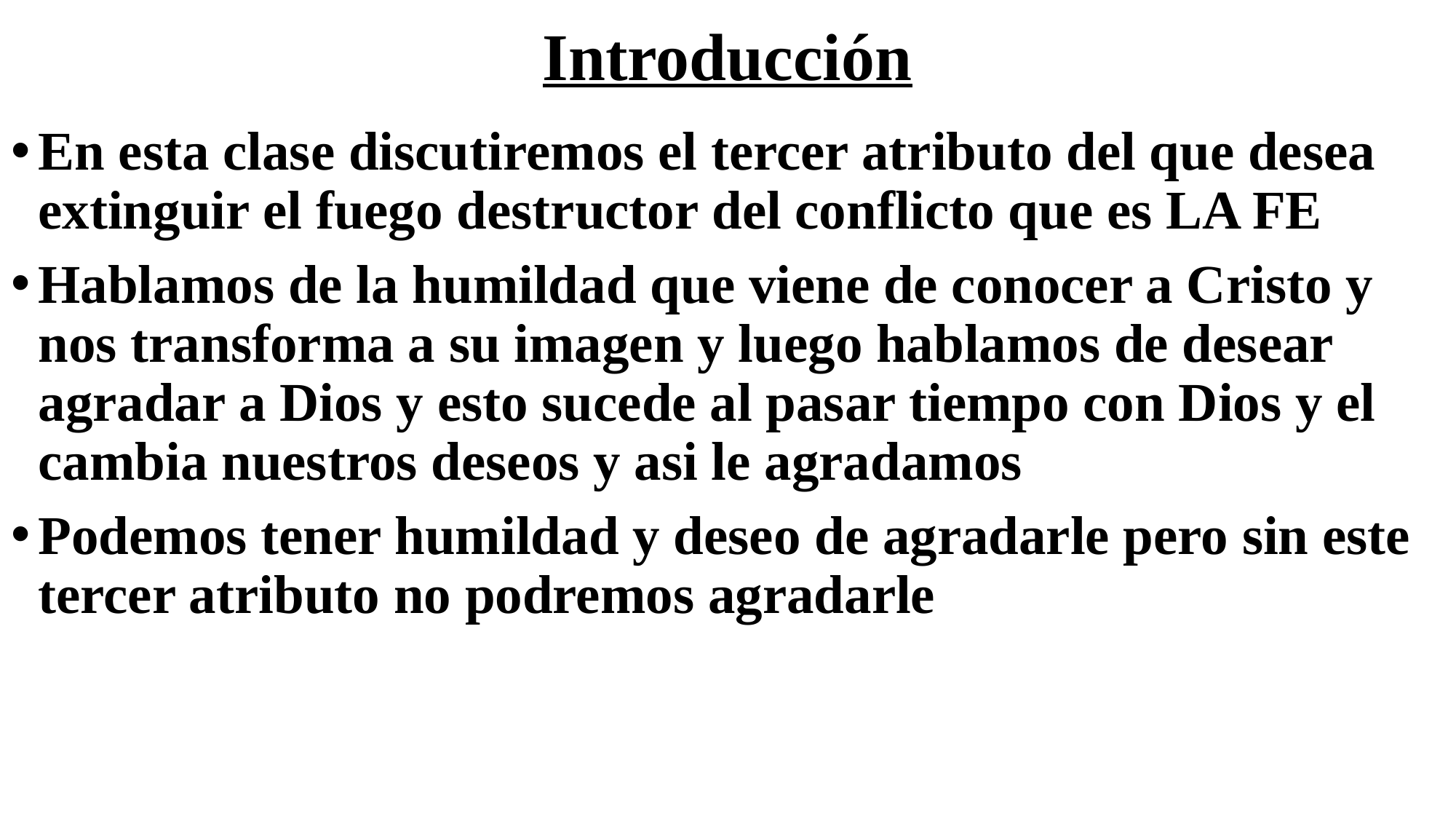

# Introducción
En esta clase discutiremos el tercer atributo del que desea extinguir el fuego destructor del conflicto que es LA FE
Hablamos de la humildad que viene de conocer a Cristo y nos transforma a su imagen y luego hablamos de desear agradar a Dios y esto sucede al pasar tiempo con Dios y el cambia nuestros deseos y asi le agradamos
Podemos tener humildad y deseo de agradarle pero sin este tercer atributo no podremos agradarle